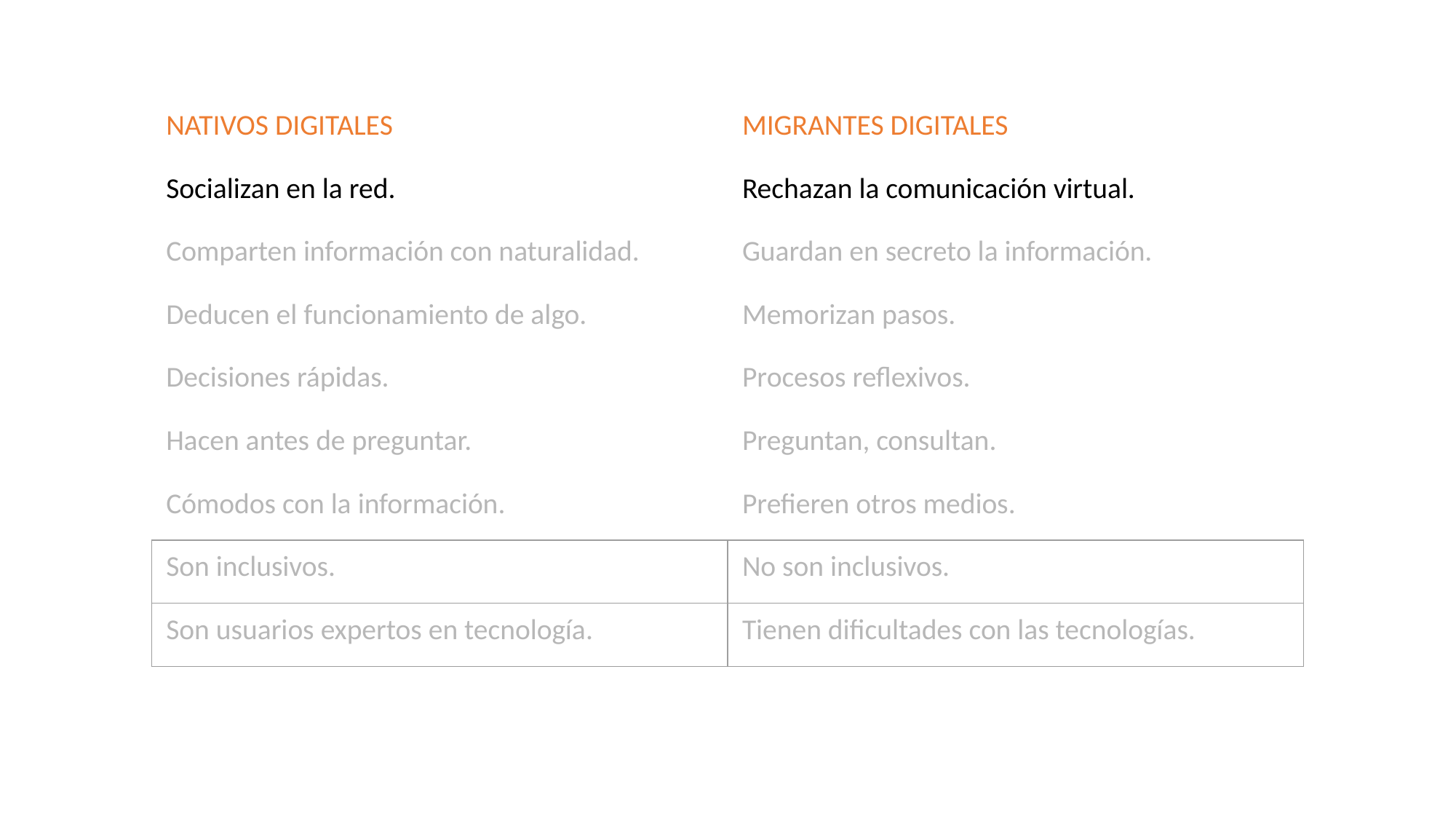

| NATIVOS DIGITALES | MIGRANTES DIGITALES |
| --- | --- |
| Socializan en la red. | Rechazan la comunicación virtual. |
| Comparten información con naturalidad. | Guardan en secreto la información. |
| Deducen el funcionamiento de algo. | Memorizan pasos. |
| Decisiones rápidas. | Procesos reflexivos. |
| Hacen antes de preguntar. | Preguntan, consultan. |
| Cómodos con la información. | Prefieren otros medios. |
| Son inclusivos. | No son inclusivos. |
| Son usuarios expertos en tecnología. | Tienen dificultades con las tecnologías. |